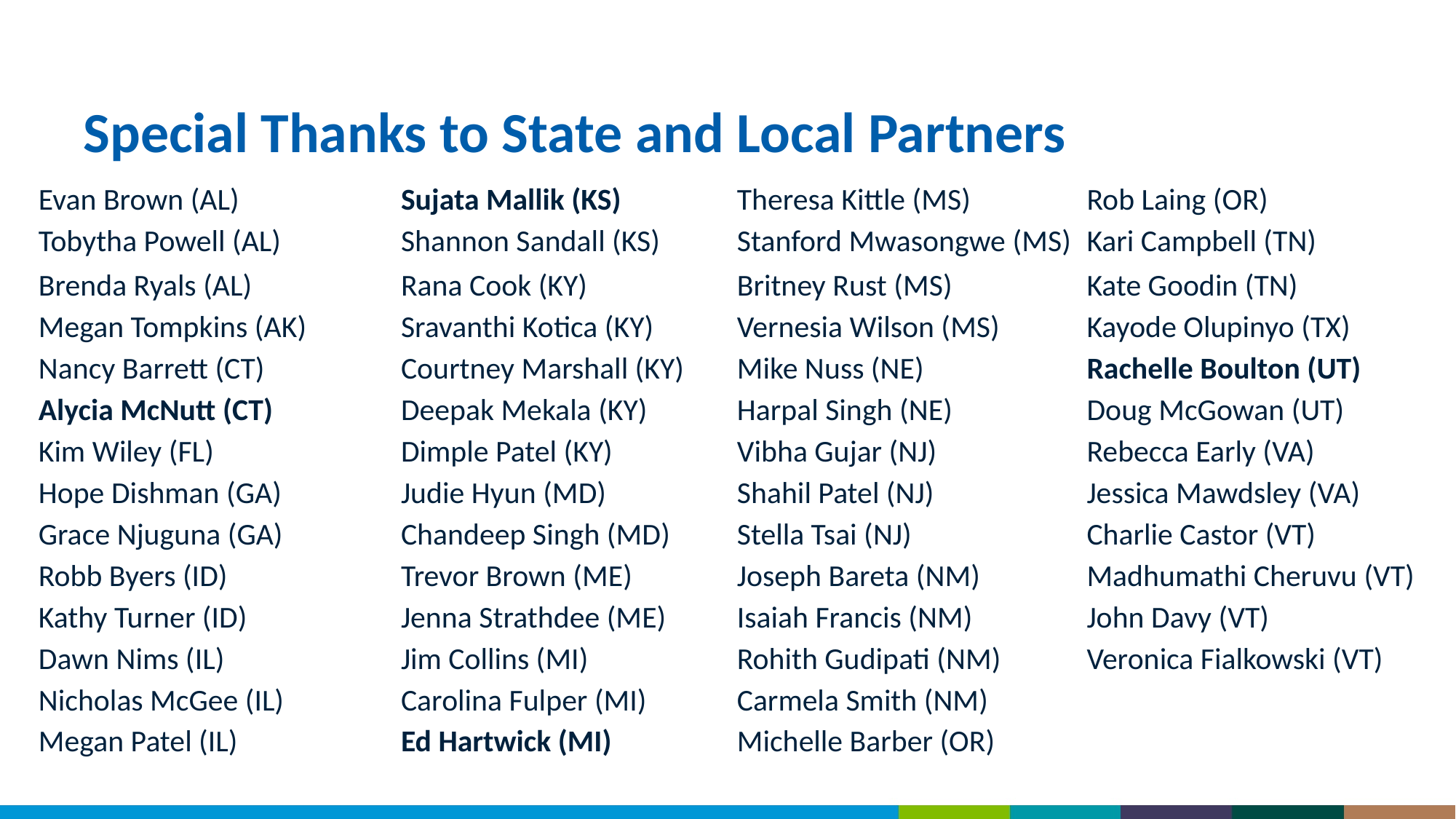

# Special Thanks to State and Local Partners
| Evan Brown (AL)​ | Sujata Mallik (KS) | Theresa Kittle (MS)​ | Rob Laing (OR) |
| --- | --- | --- | --- |
| Tobytha Powell (AL)​ | Shannon Sandall (KS)​ | Stanford Mwasongwe (MS)​ | Kari Campbell (TN)​ |
| Brenda Ryals (AL)​ | Rana Cook (KY)​ | Britney Rust (MS)​ | Kate Goodin (TN)​ |
| Megan Tompkins (AK)​ | Sravanthi Kotica (KY)​ | Vernesia Wilson (MS)​ | Kayode Olupinyo (TX)​ |
| Nancy Barrett (CT) | Courtney Marshall (KY)​ | Mike Nuss (NE)​ | Rachelle Boulton (UT)​ |
| Alycia McNutt (CT)​ | Deepak Mekala (KY)​ | Harpal Singh (NE)​ | Doug McGowan (UT)​ |
| Kim Wiley (FL)​ | Dimple Patel (KY)​ | Vibha Gujar (NJ)​ | Rebecca Early (VA) ​ |
| Hope Dishman (GA)​ | Judie Hyun (MD)​ | Shahil Patel (NJ)​ | Jessica Mawdsley (VA)​ |
| Grace Njuguna (GA)​ | Chandeep Singh (MD)​ | Stella Tsai (NJ)​ | Charlie Castor (VT) |
| Robb Byers (ID)​ | Trevor Brown (ME)​ | Joseph Bareta (NM)​ | Madhumathi Cheruvu (VT)​ |
| Kathy Turner (ID)​ | Jenna Strathdee (ME)​ | Isaiah Francis (NM)​ | John Davy (VT)​ |
| Dawn Nims (IL)​ | Jim Collins (MI)​ | Rohith Gudipati (NM)​ | Veronica Fialkowski (VT)​ |
| Nicholas McGee (IL)​ | Carolina Fulper (MI)​ | Carmela Smith (NM)​ |  |
| Megan Patel (IL)​ | Ed Hartwick (MI)​ | Michelle Barber (OR)​ |  |